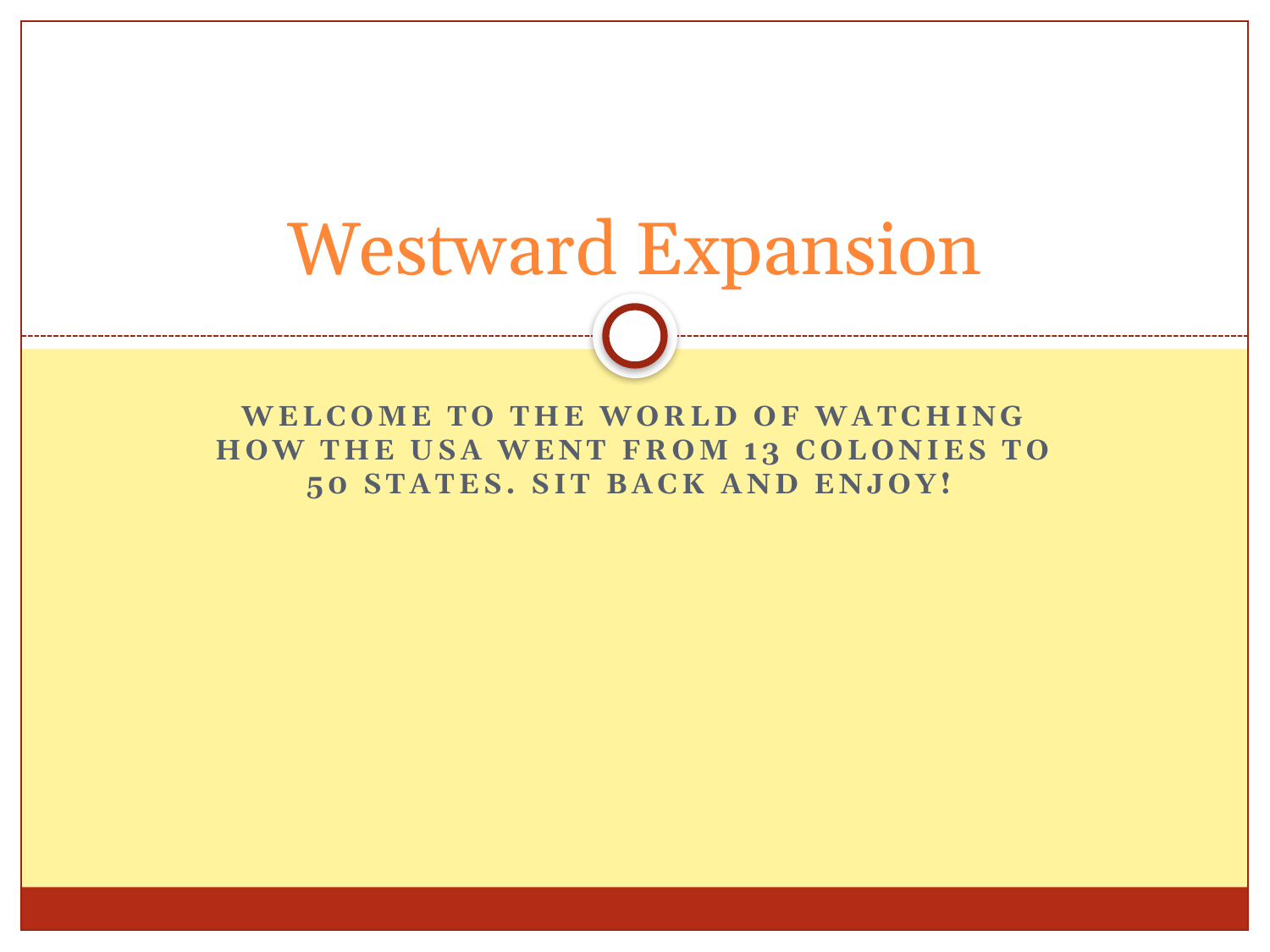

# Westward Expansion
Welcome to the world of watching how the USA went from 13 colonies to 50 states. Sit back and enjoy!